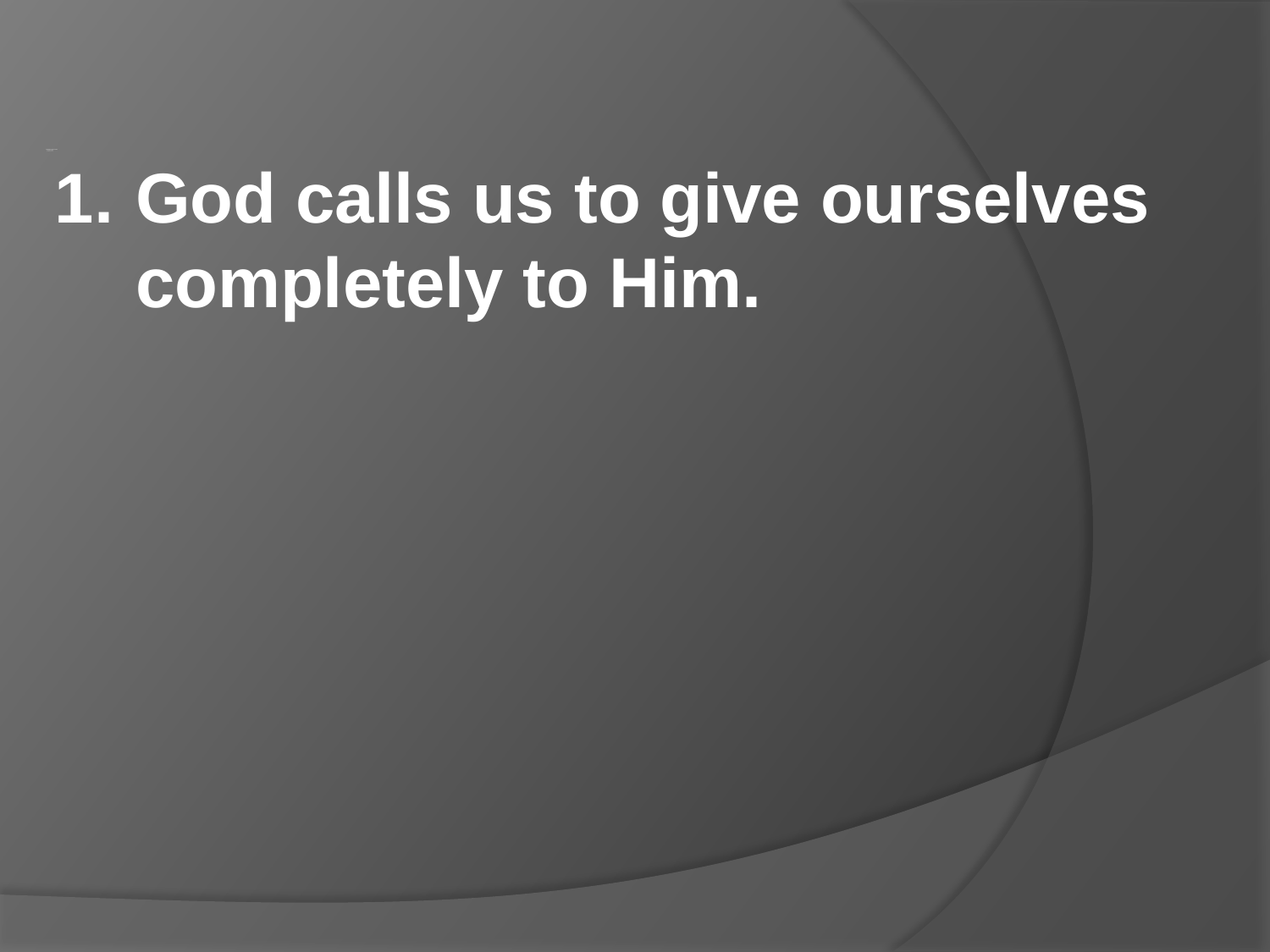

1.	God calls us to give ourselves completely to Him.